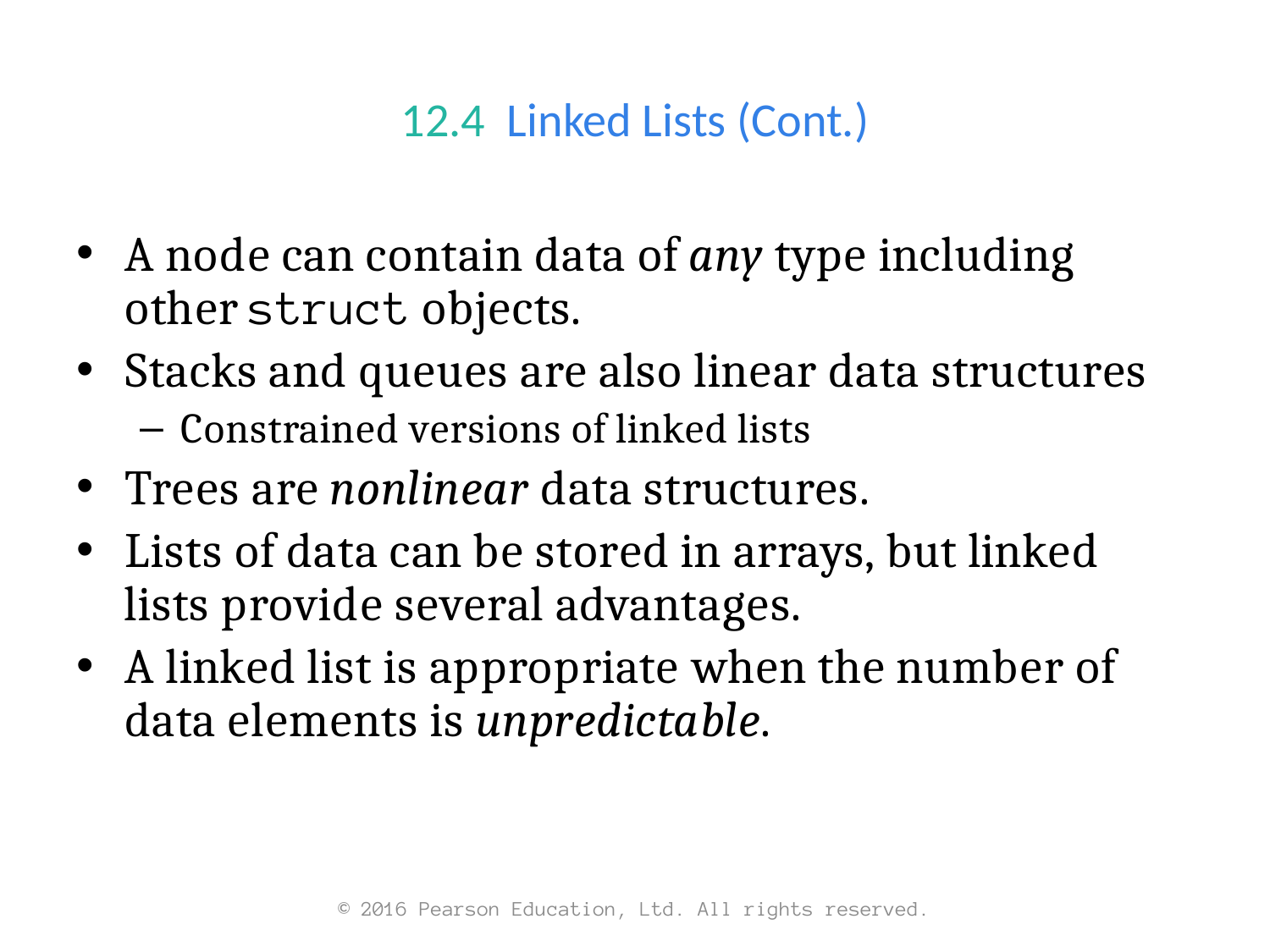

# 12.4  Linked Lists (Cont.)
A node can contain data of any type including other struct objects.
Stacks and queues are also linear data structures
Constrained versions of linked lists
Trees are nonlinear data structures.
Lists of data can be stored in arrays, but linked lists provide several advantages.
A linked list is appropriate when the number of data elements is unpredictable.
© 2016 Pearson Education, Ltd. All rights reserved.